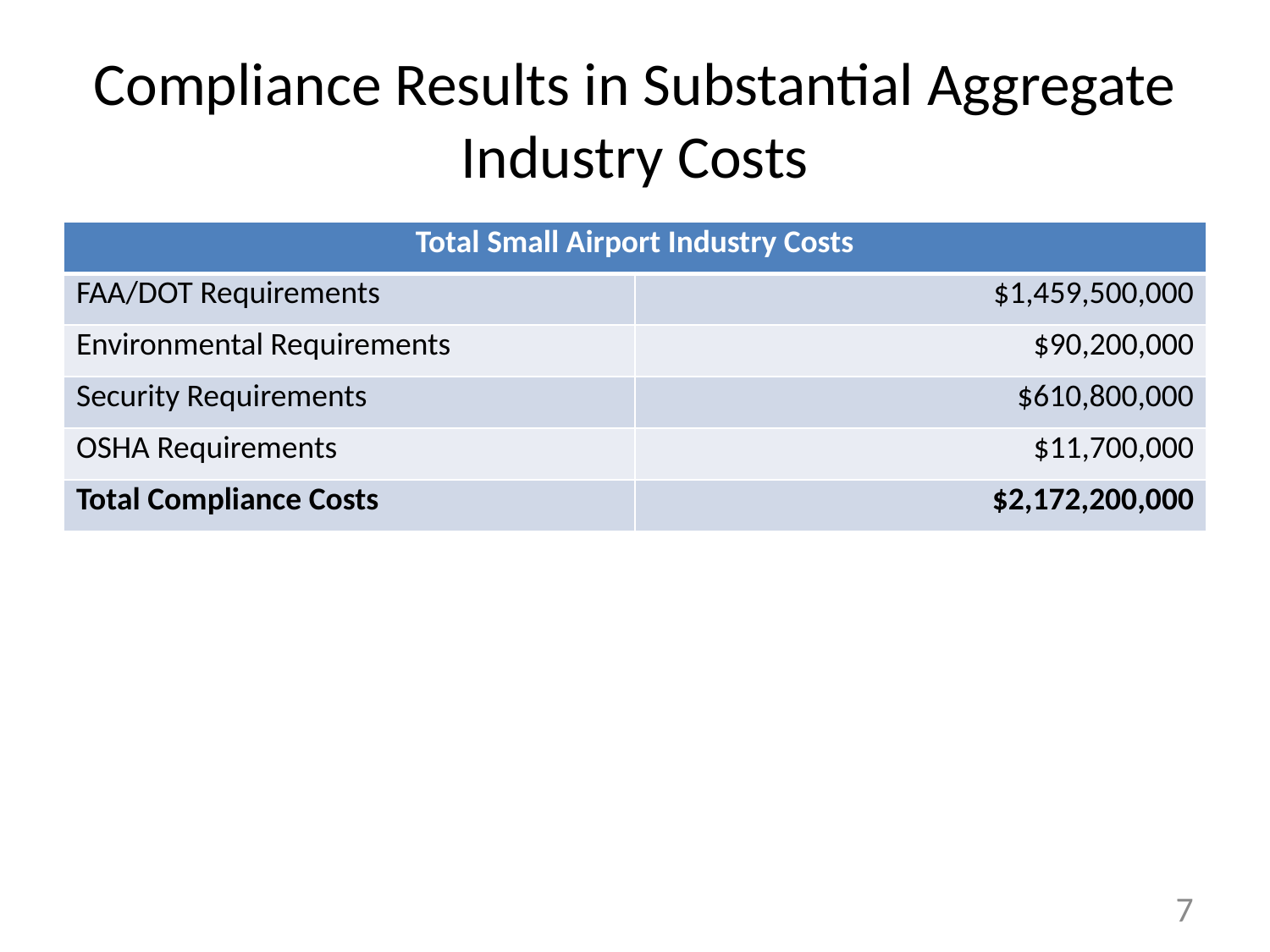

# Compliance Results in Substantial Aggregate Industry Costs
| Total Small Airport Industry Costs |  |
| --- | --- |
| FAA/DOT Requirements | $1,459,500,000 |
| Environmental Requirements | $90,200,000 |
| Security Requirements | $610,800,000 |
| OSHA Requirements | $11,700,000 |
| Total Compliance Costs | $2,172,200,000 |
7